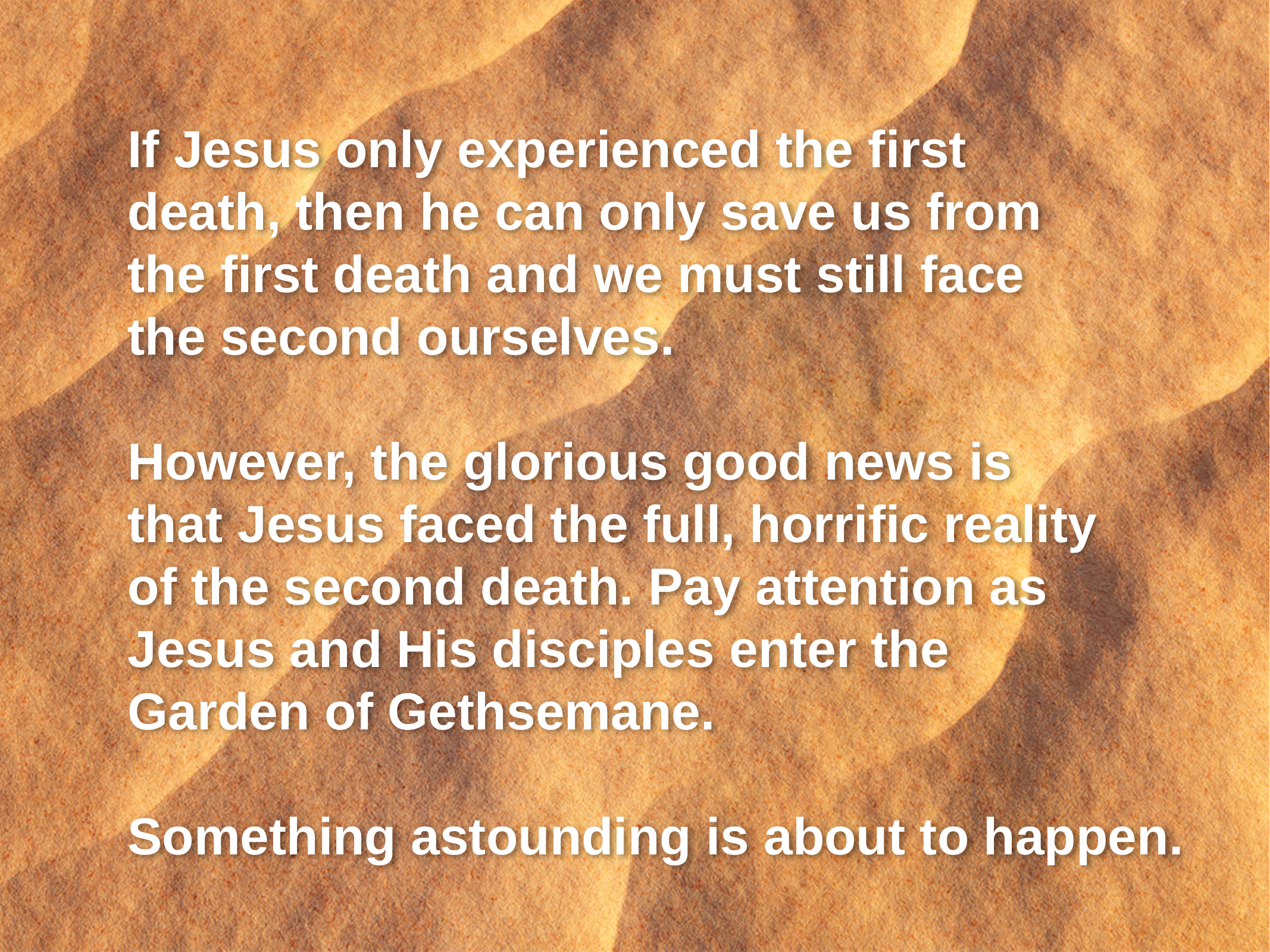

If Jesus only experienced the first
death, then he can only save us from
the first death and we must still face
the second ourselves.
However, the glorious good news is
that Jesus faced the full, horrific reality
of the second death. Pay attention as
Jesus and His disciples enter the
Garden of Gethsemane.
Something astounding is about to happen.